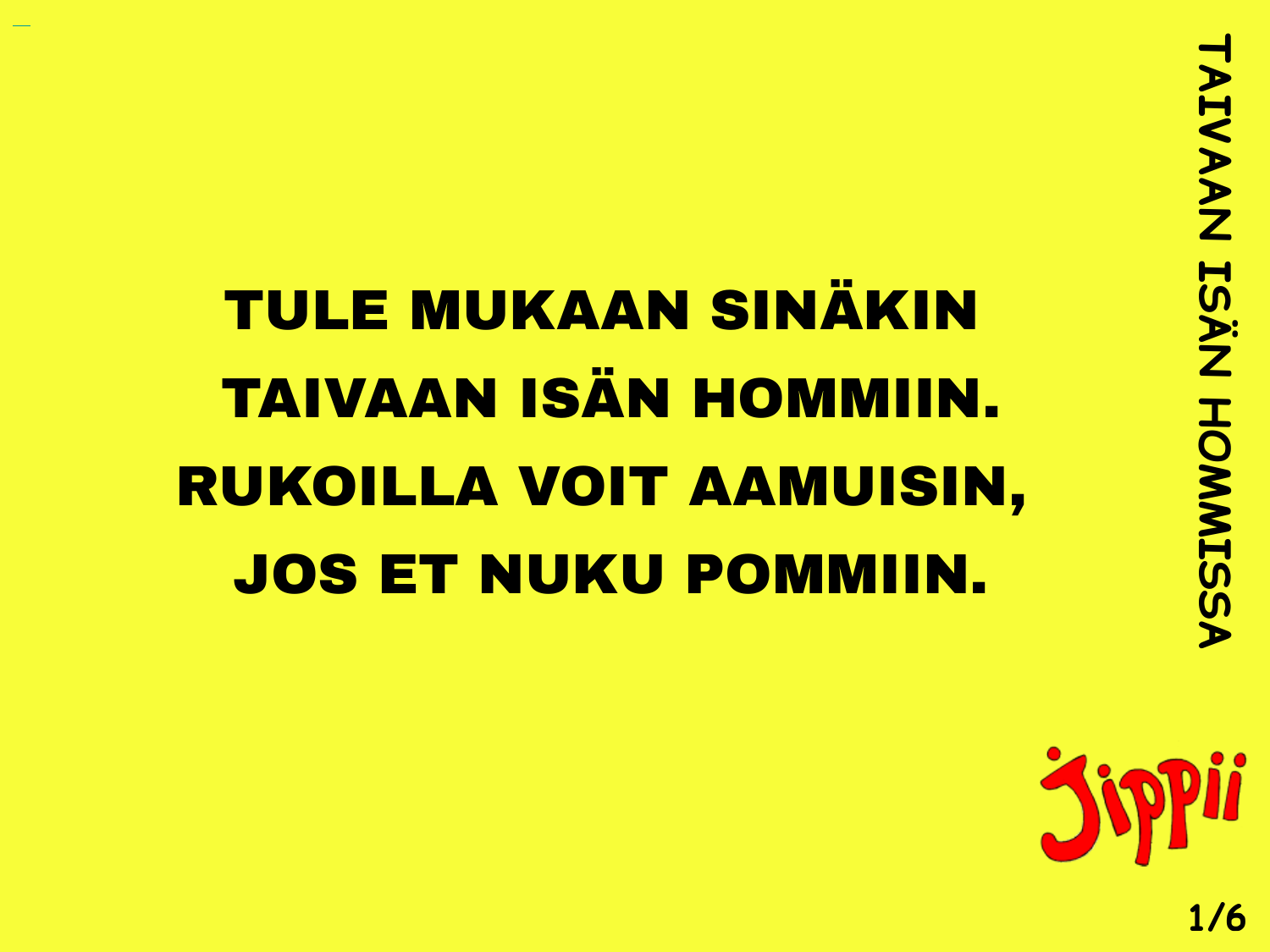

TULE MUKAAN SINÄKIN
TAIVAAN ISÄN HOMMIIN.
RUKOILLA VOIT AAMUISIN,
JOS ET NUKU POMMIIN.

TAIVAAN ISÄN HOMMISSA
1/6